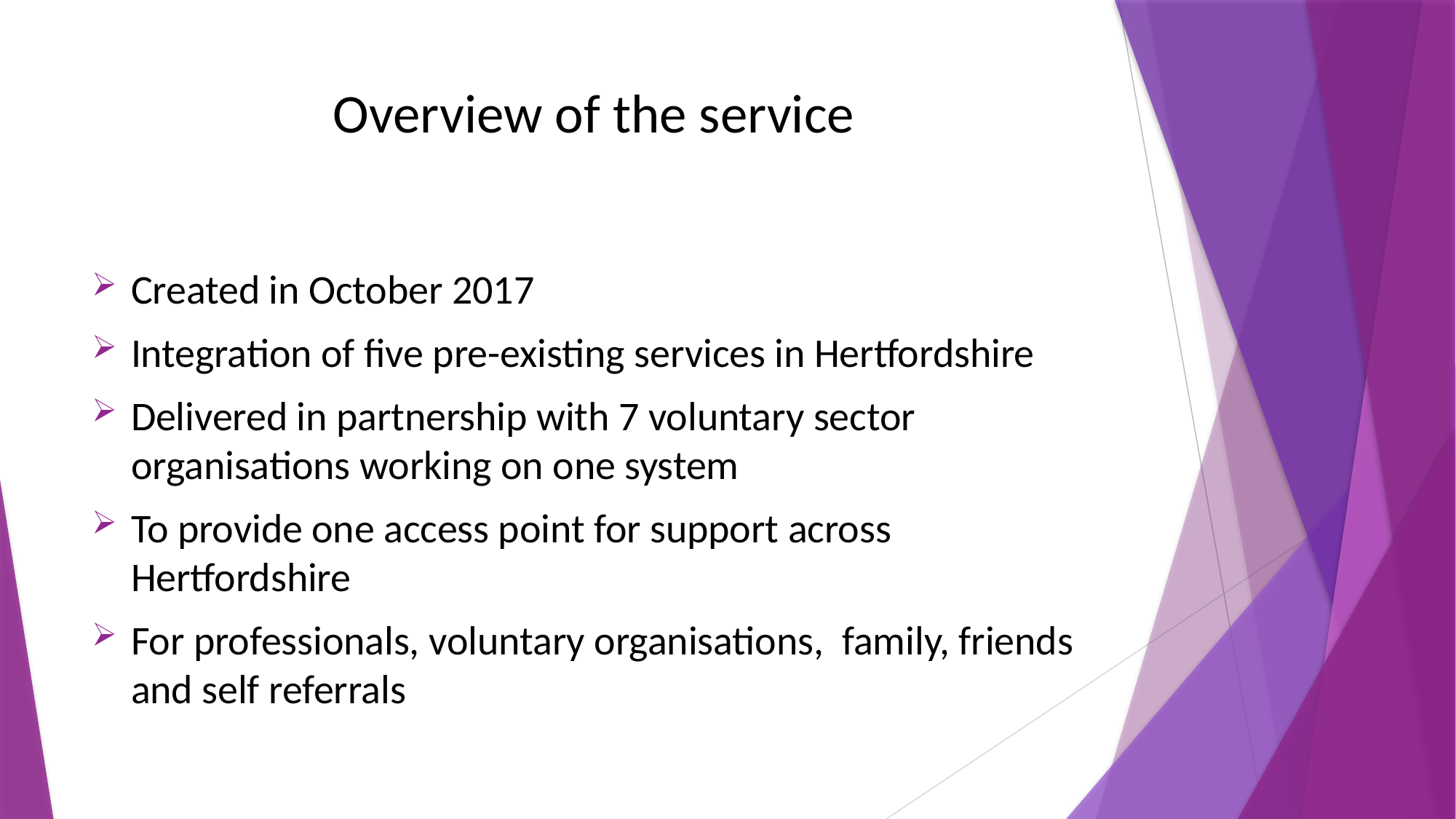

# Overview of the service
Created in October 2017​
Integration of five pre-existing services in Hertfordshire​
Delivered in partnership with 7 voluntary sector organisations​ working on one system
To provide one access point for support across Hertfordshire
For professionals, voluntary organisations,  family, friends and self referrals